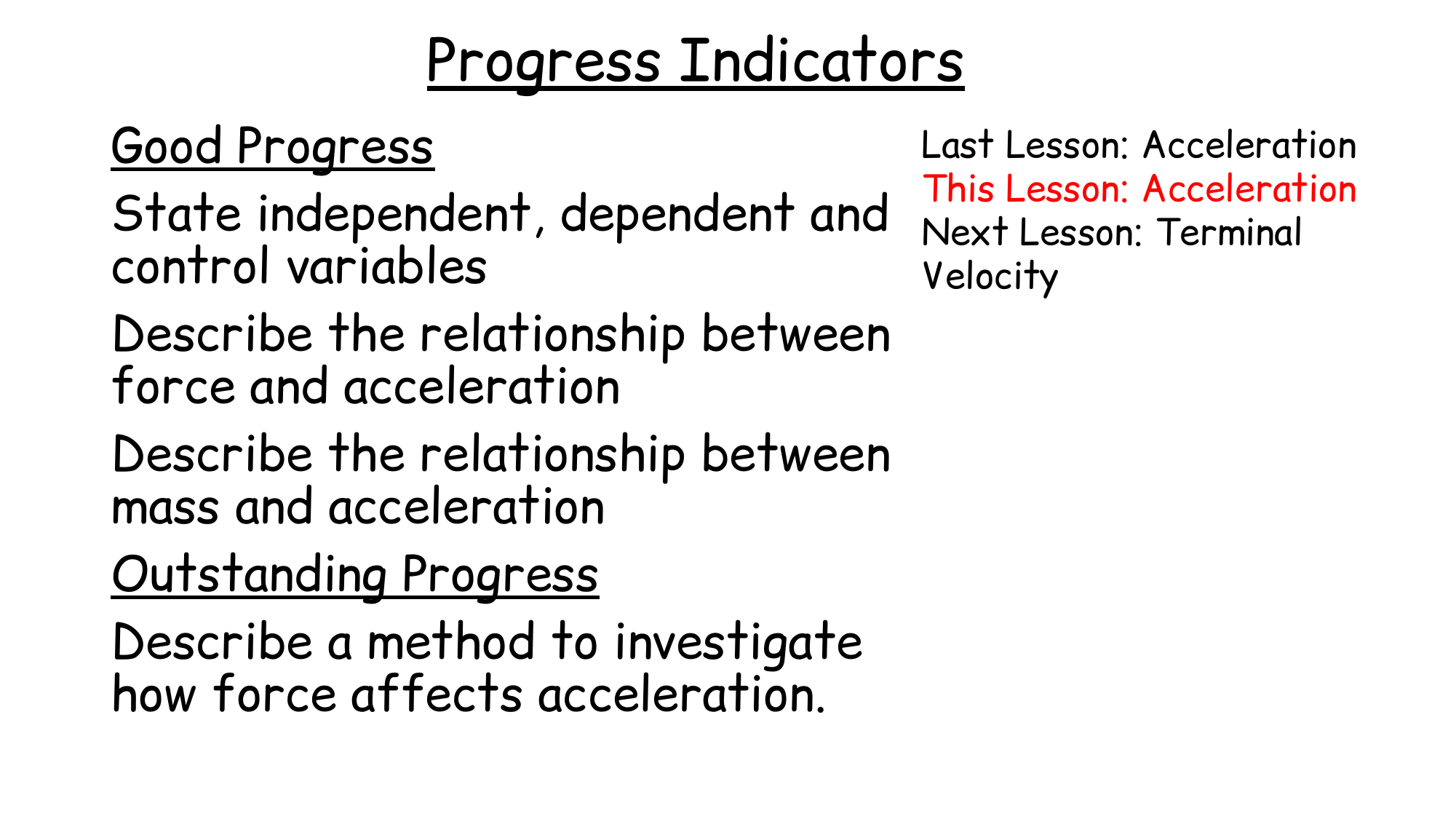

# Progress Indicators
Good Progress
State independent, dependent and control variables
Describe the relationship between force and acceleration
Describe the relationship between mass and acceleration
Outstanding Progress
Describe a method to investigate how force affects acceleration.
Last Lesson: Acceleration
This Lesson: Acceleration
Next Lesson: Terminal Velocity